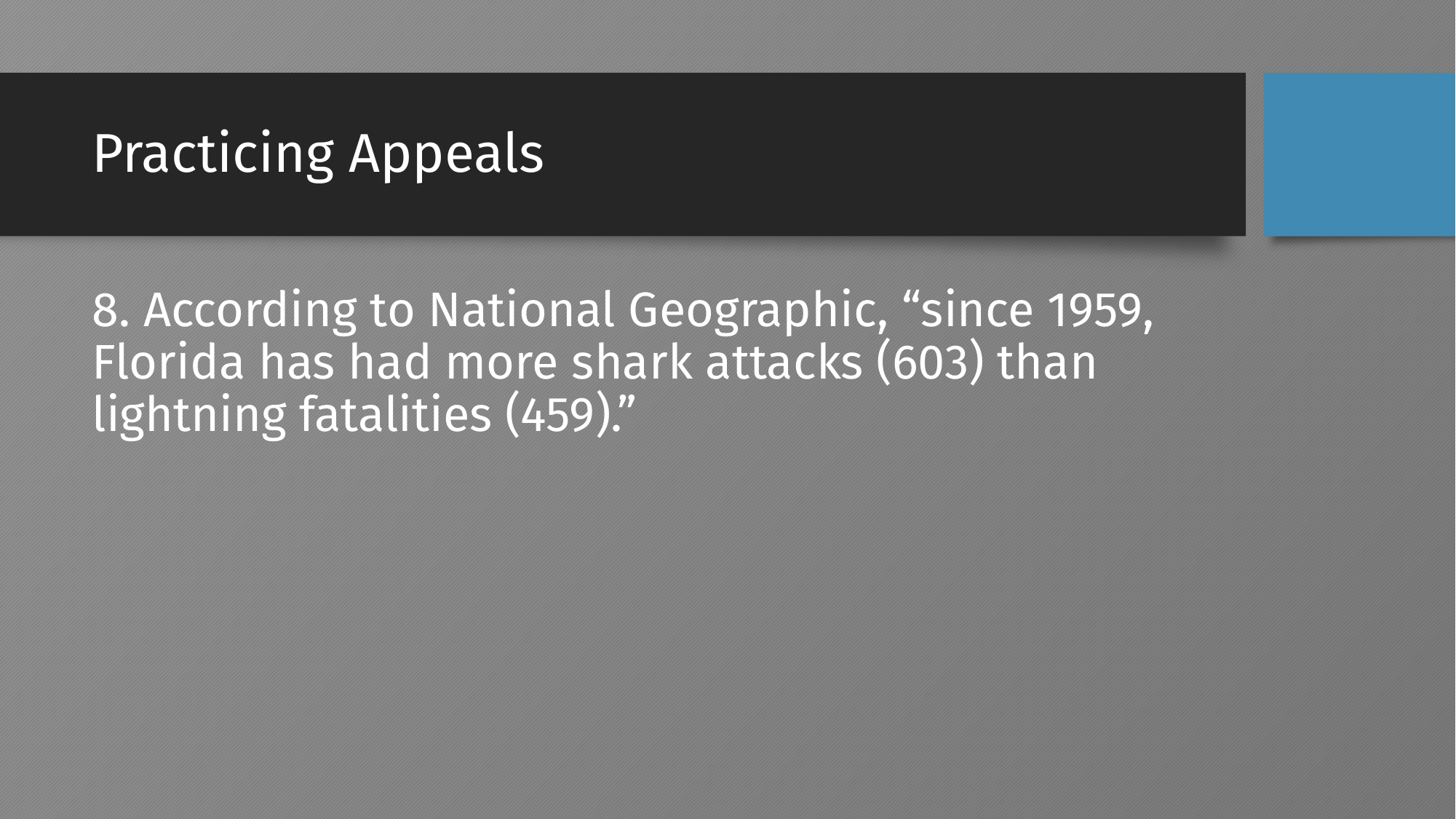

# Practicing Appeals
8. According to National Geographic, “since 1959, Florida has had more shark attacks (603) than lightning fatalities (459).”